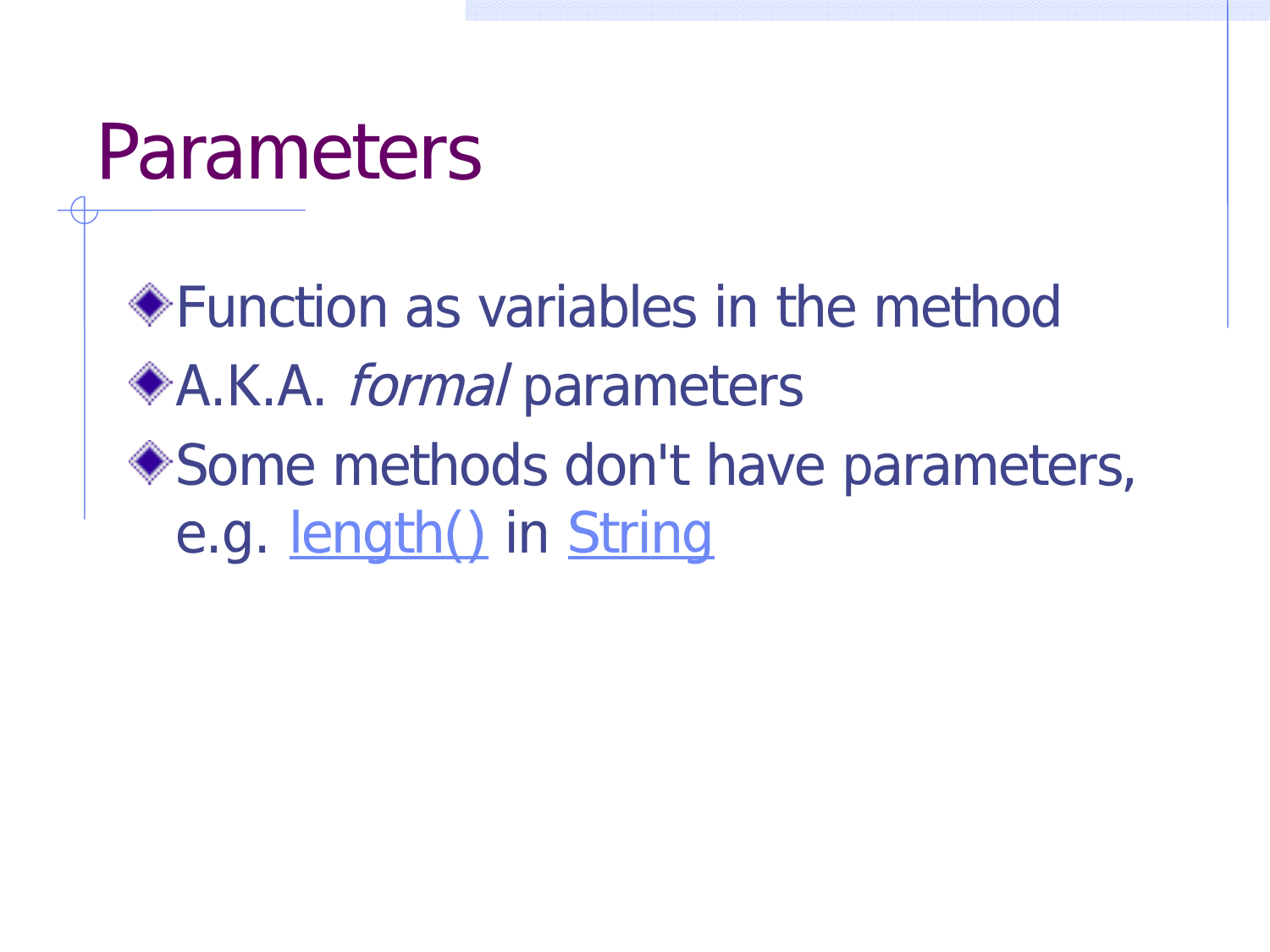

# Parameters
Function as variables in the method
A.K.A. formal parameters
Some methods don't have parameters, e.g. length() in String